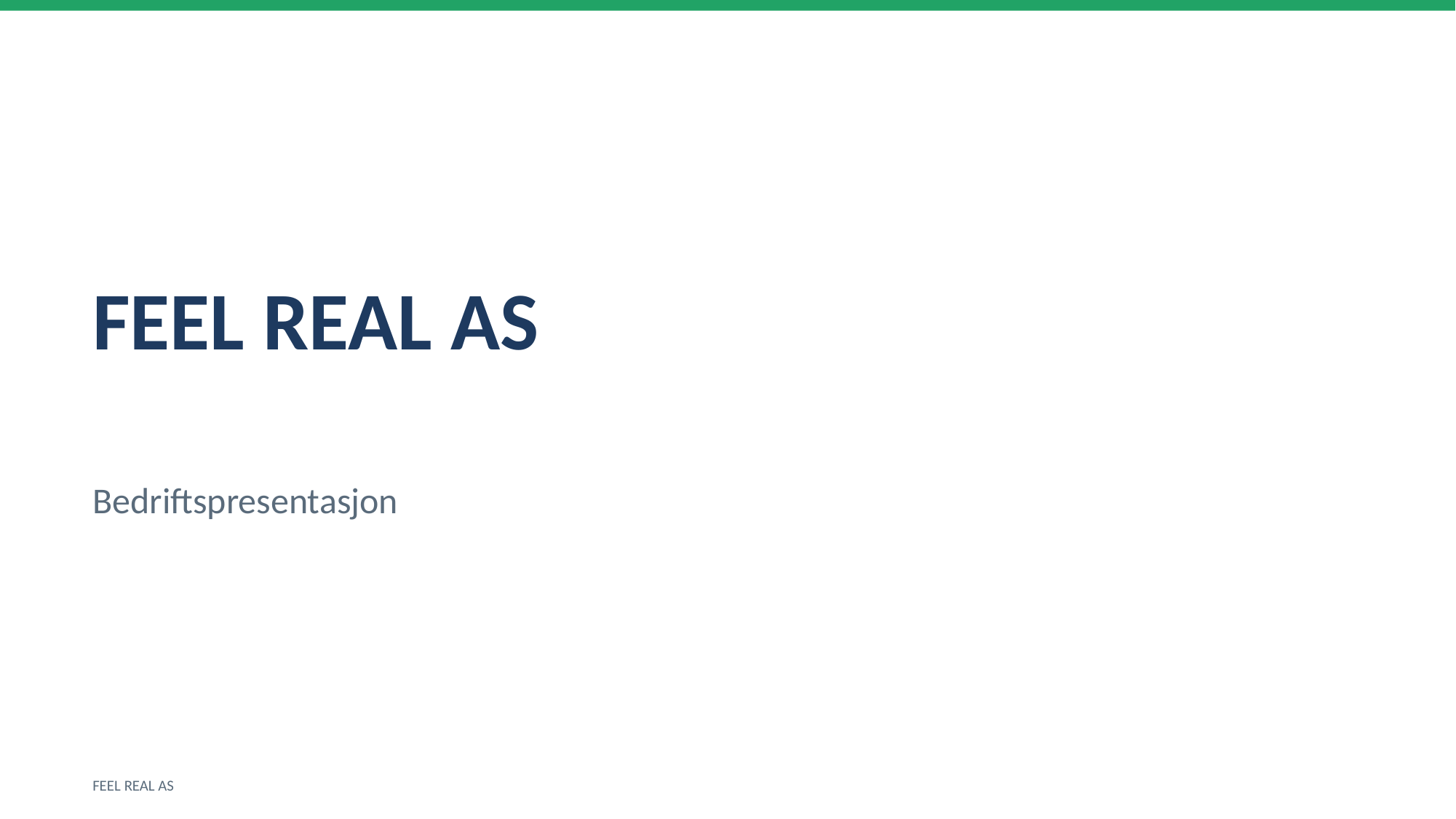

FEEL REAL AS
Bedriftspresentasjon
FEEL REAL AS